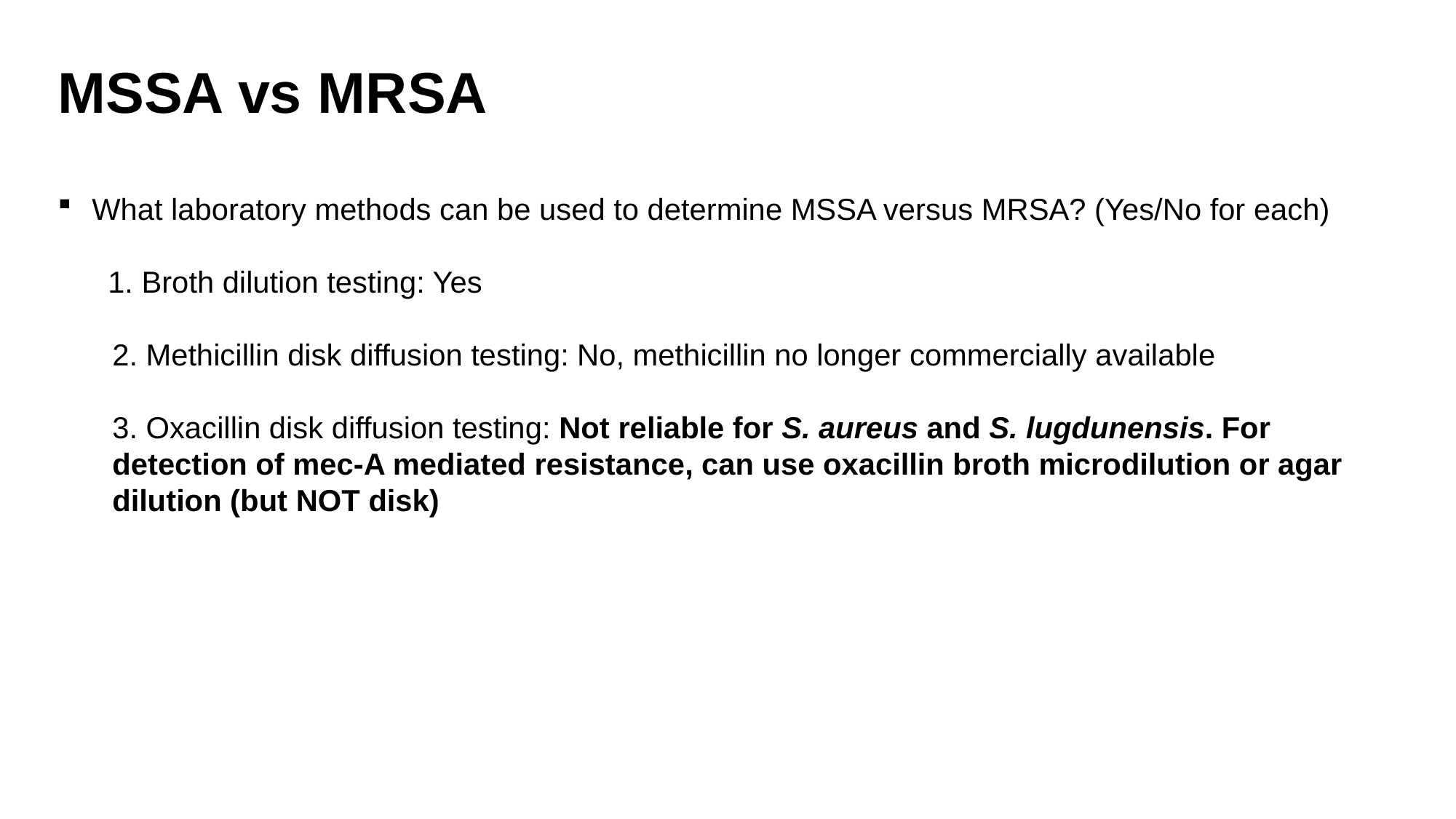

MSSA vs MRSA
What laboratory methods can be used to determine MSSA versus MRSA? (Yes/No for each)

      1. Broth dilution testing: Yes

2. Methicillin disk diffusion testing: No, methicillin no longer commercially available

3. Oxacillin disk diffusion testing: Not reliable for S. aureus and S. lugdunensis. For detection of mec-A mediated resistance, can use oxacillin broth microdilution or agar dilution (but NOT disk)